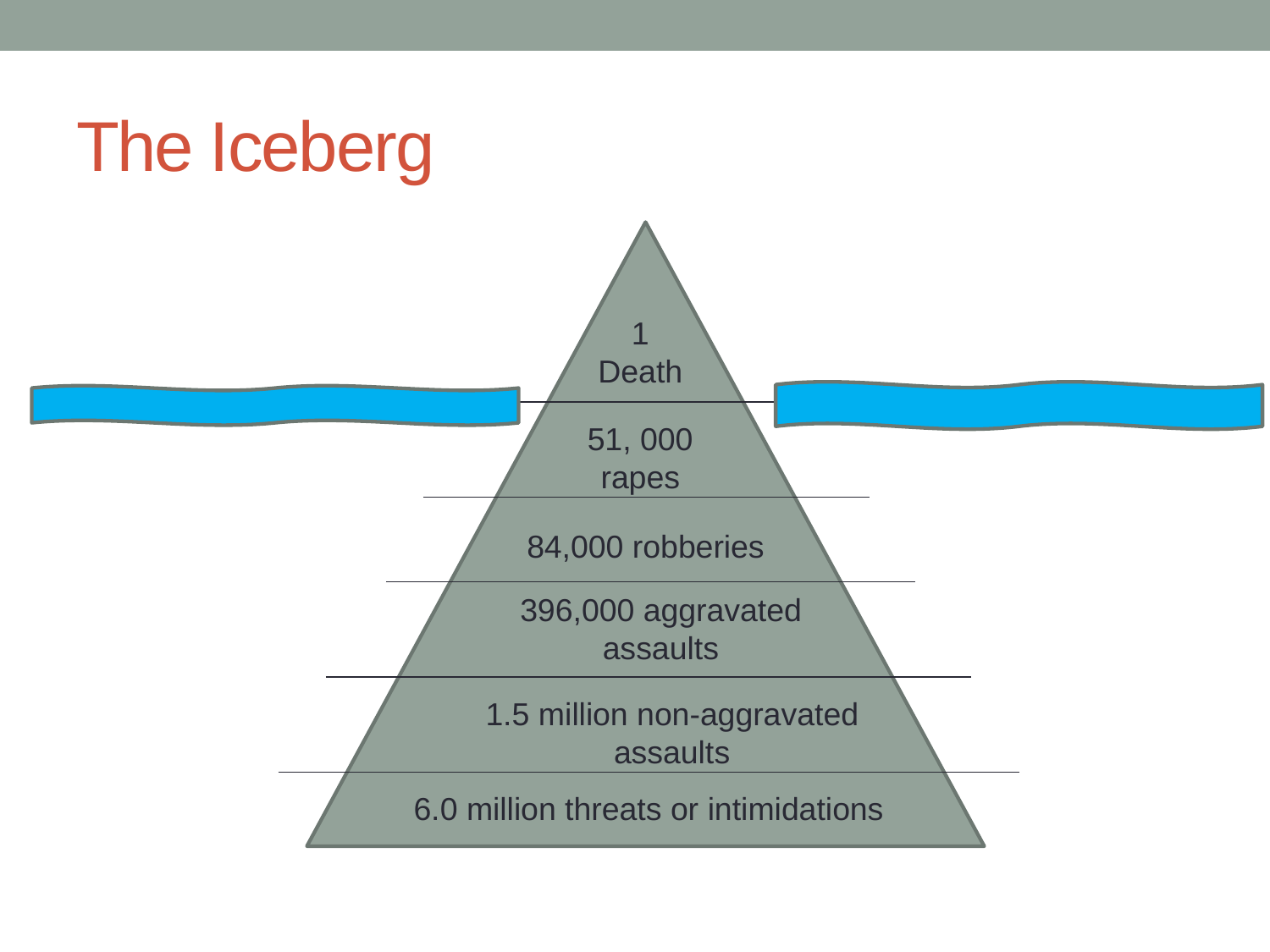

# The Iceberg

1 Death

51, 000 rapes
84,000 robberies
396,000 aggravated assaults
1.5 million non-aggravated assaults
6.0 million threats or intimidations